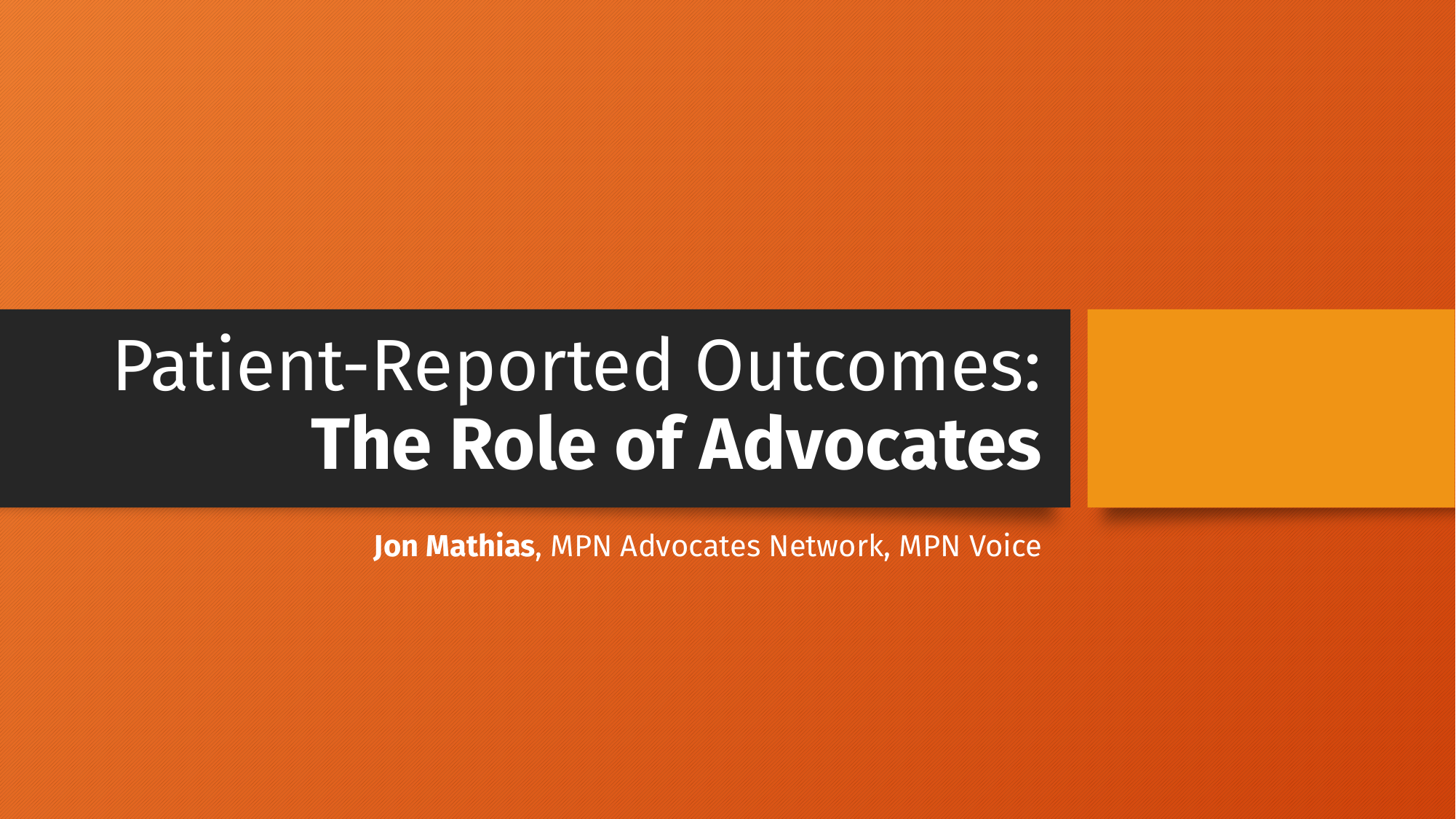

# Patient-Reported Outcomes: The Role of Advocates
Jon Mathias, MPN Advocates Network, MPN Voice